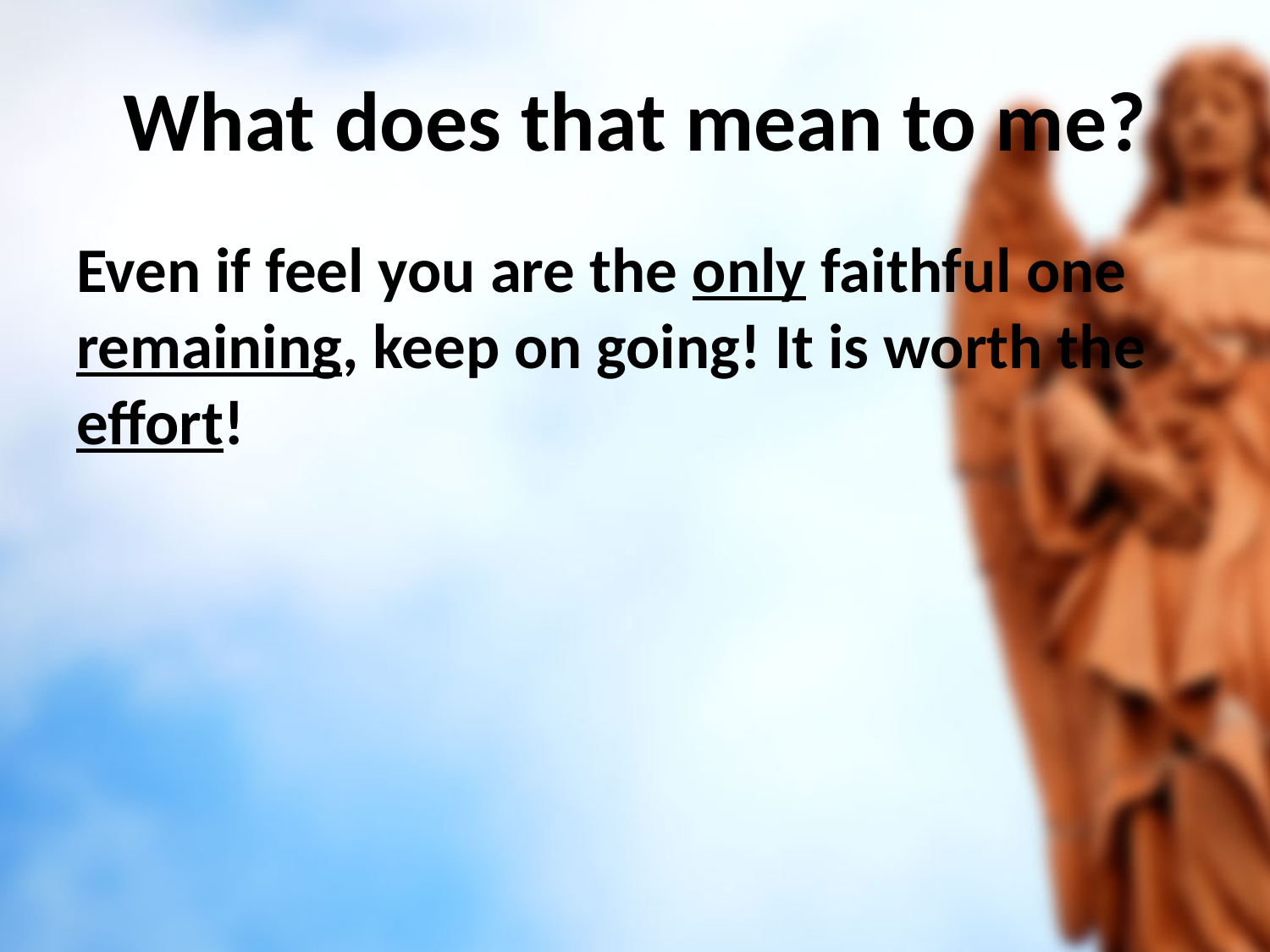

# What does that mean to me?
Even if feel you are the only faithful one remaining, keep on going! It is worth the effort!